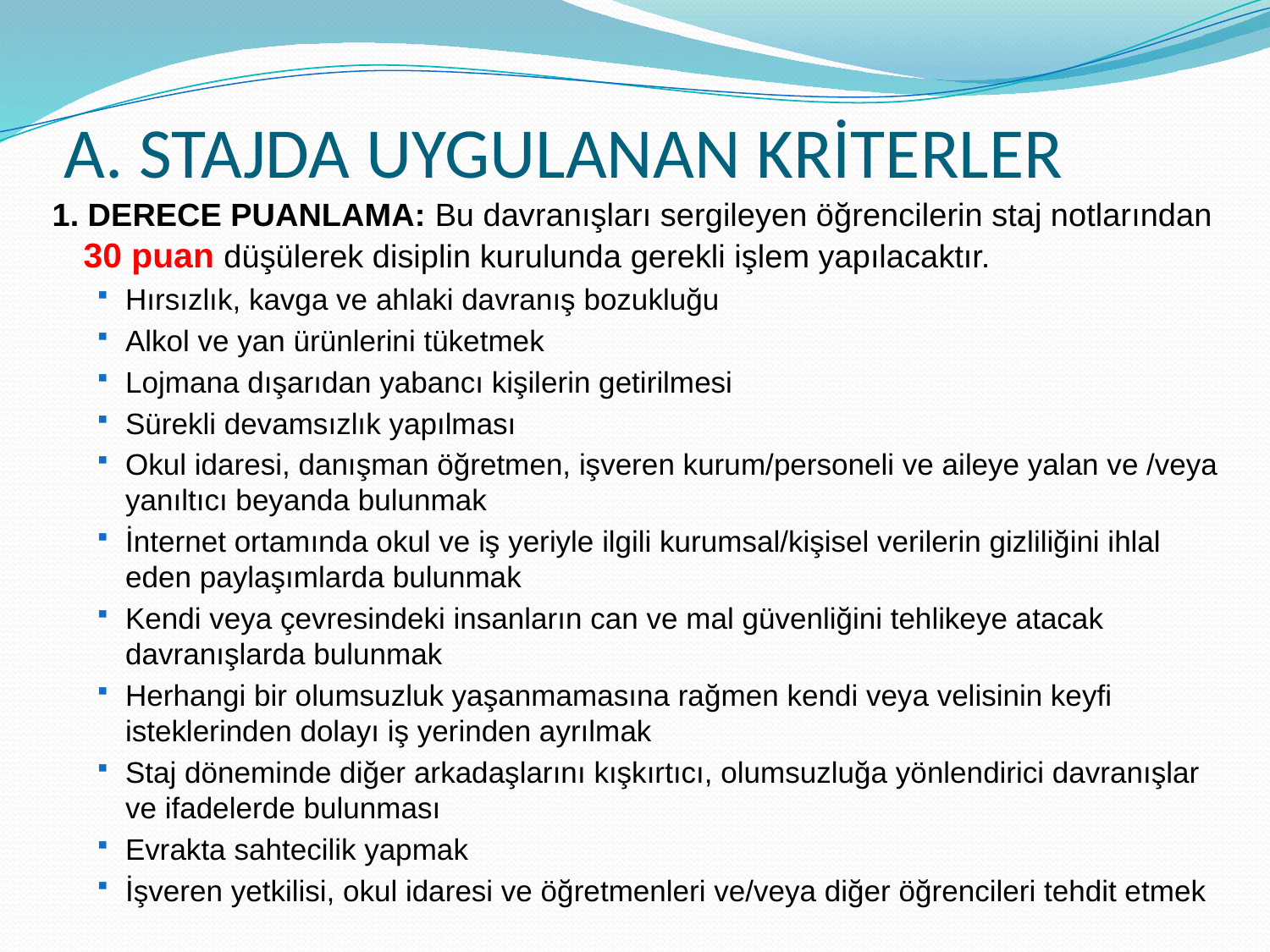

# A. STAJDA UYGULANAN KRİTERLER
1. DERECE PUANLAMA: Bu davranışları sergileyen öğrencilerin staj notlarından 30 puan düşülerek disiplin kurulunda gerekli işlem yapılacaktır.
Hırsızlık, kavga ve ahlaki davranış bozukluğu
Alkol ve yan ürünlerini tüketmek
Lojmana dışarıdan yabancı kişilerin getirilmesi
Sürekli devamsızlık yapılması
Okul idaresi, danışman öğretmen, işveren kurum/personeli ve aileye yalan ve /veya yanıltıcı beyanda bulunmak
İnternet ortamında okul ve iş yeriyle ilgili kurumsal/kişisel verilerin gizliliğini ihlal eden paylaşımlarda bulunmak
Kendi veya çevresindeki insanların can ve mal güvenliğini tehlikeye atacak davranışlarda bulunmak
Herhangi bir olumsuzluk yaşanmamasına rağmen kendi veya velisinin keyfi isteklerinden dolayı iş yerinden ayrılmak
Staj döneminde diğer arkadaşlarını kışkırtıcı, olumsuzluğa yönlendirici davranışlar ve ifadelerde bulunması
Evrakta sahtecilik yapmak
İşveren yetkilisi, okul idaresi ve öğretmenleri ve/veya diğer öğrencileri tehdit etmek